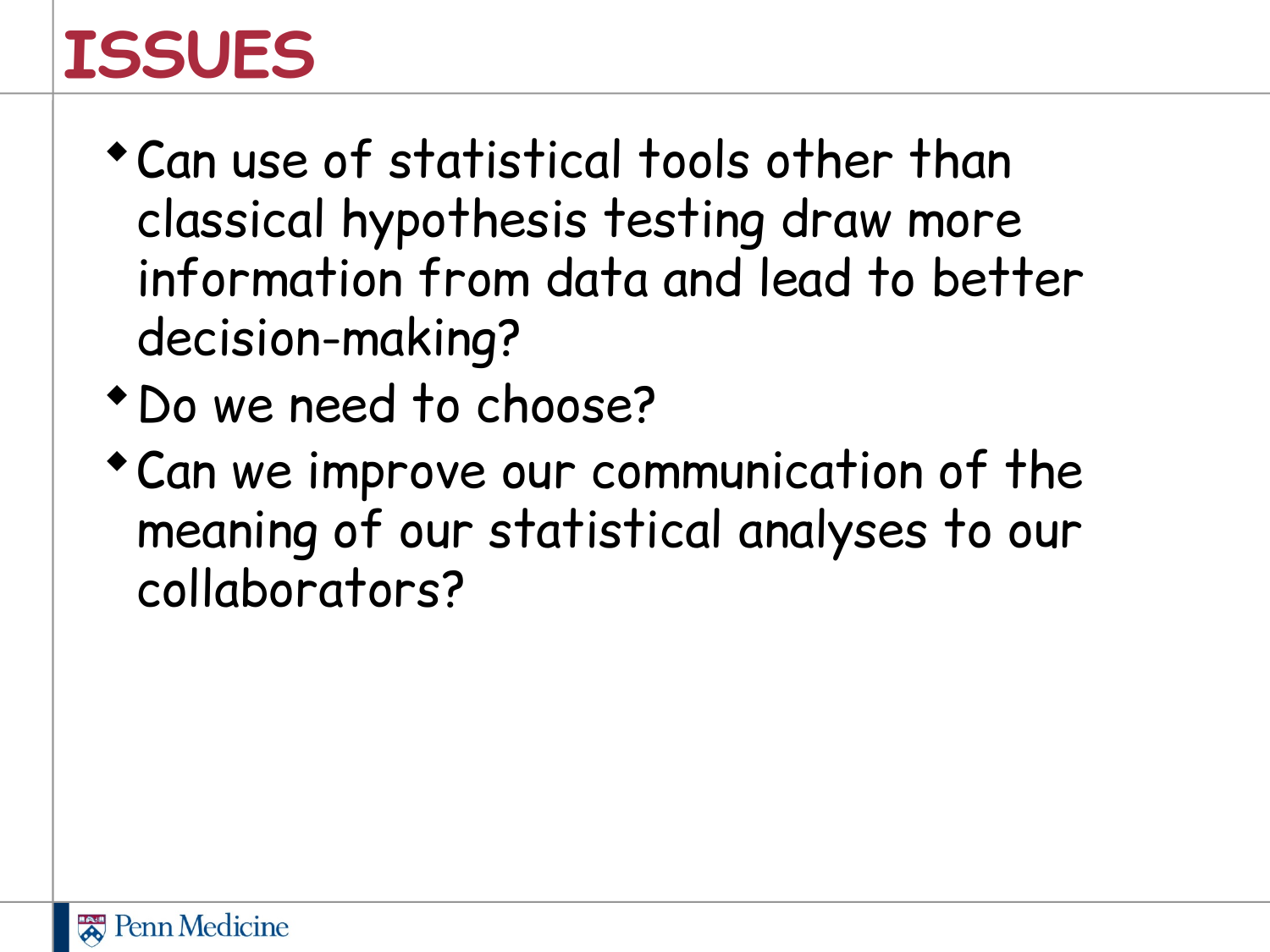

# ISSUES
Can use of statistical tools other than classical hypothesis testing draw more information from data and lead to better decision-making?
Do we need to choose?
Can we improve our communication of the meaning of our statistical analyses to our collaborators?